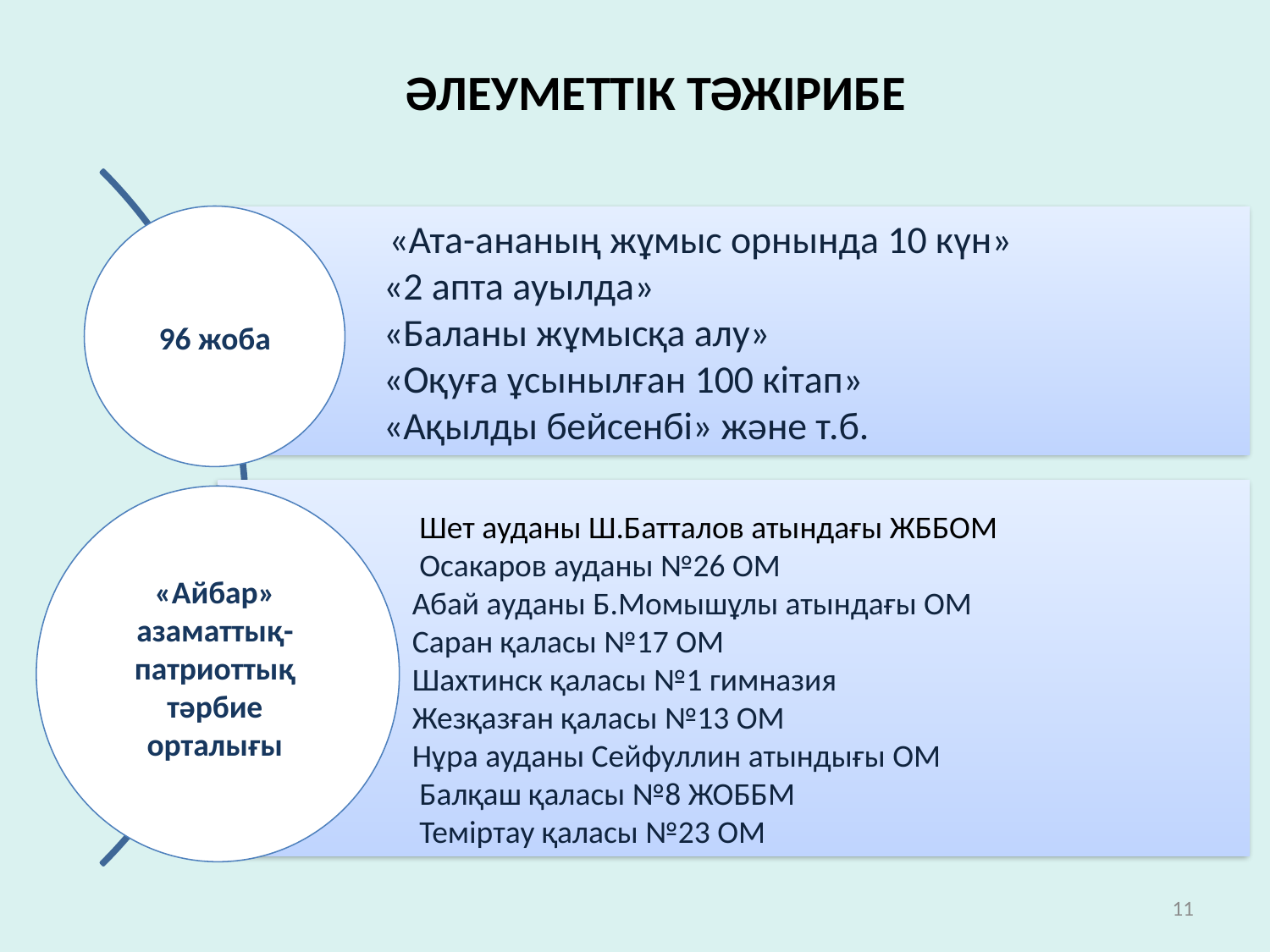

# ӘЛЕУМЕТТІК ТӘЖІРИБЕ
 «Ата-ананың жұмыс орнында 10 күн»
«2 апта ауылда»
«Баланы жұмысқа алу»
«Оқуға ұсынылған 100 кітап»
«Ақылды бейсенбі» және т.б.
     Шет ауданы Ш.Батталов атындағы ЖББОМ
     Осакаров ауданы №26 ОМ
    Абай ауданы Б.Момышұлы атындағы ОМ
    Саран қаласы №17 ОМ
    Шахтинск қаласы №1 гимназия
    Жезқазған қаласы №13 ОМ
    Нұра ауданы Сейфуллин атындығы ОМ
     Балқаш қаласы №8 ЖОББМ
     Теміртау қаласы №23 ОМ
96 жоба
«Айбар» азаматтық-патриоттық тәрбие орталығы
11